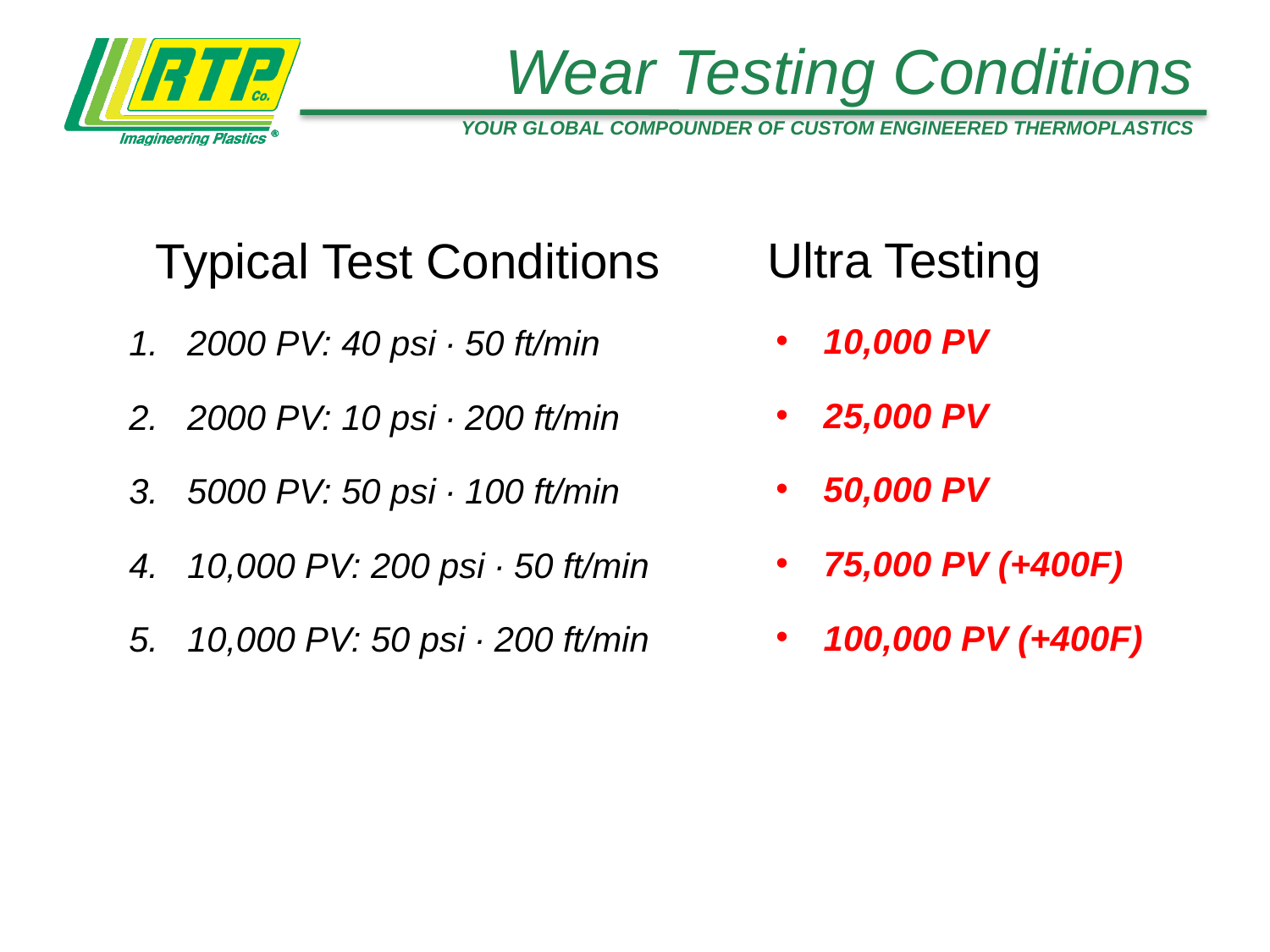

# Wear Testing Conditions
Typical Test Conditions
2000 PV: 40 psi ∙ 50 ft/min
2000 PV: 10 psi ∙ 200 ft/min
5000 PV: 50 psi ∙ 100 ft/min
10,000 PV: 200 psi ∙ 50 ft/min
10,000 PV: 50 psi ∙ 200 ft/min
    Ultra Testing
10,000 PV
25,000 PV
50,000 PV
75,000 PV (+400F)
100,000 PV (+400F)